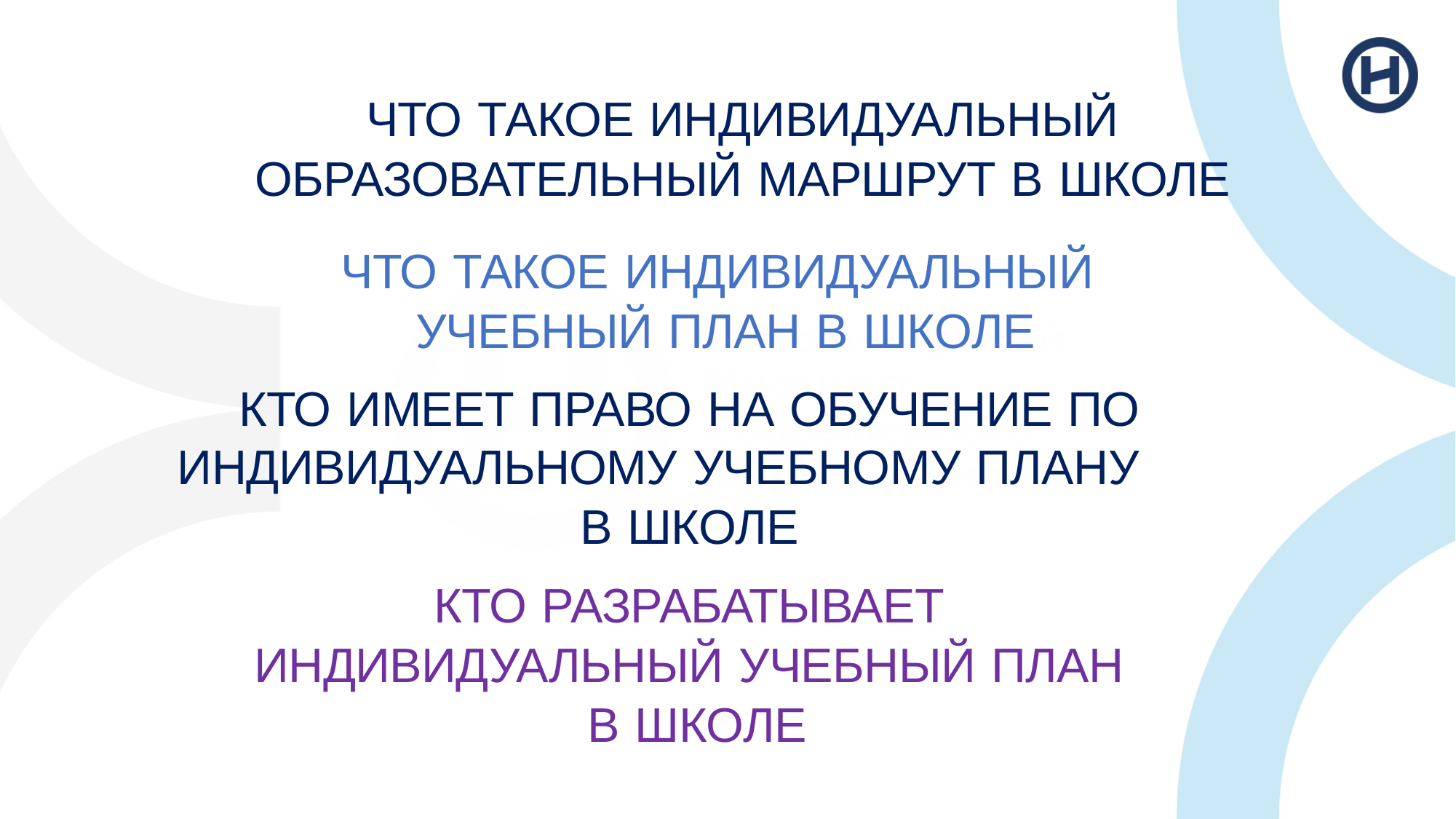

ЧТО ТАКОЕ ИНДИВИДУАЛЬНЫЙ
ОБРАЗОВАТЕЛЬНЫЙ МАРШРУТ В ШКОЛЕ
ЧТО ТАКОЕ ИНДИВИДУАЛЬНЫЙ
УЧЕБНЫЙ ПЛАН В ШКОЛЕ
КТО ИМЕЕТ ПРАВО НА ОБУЧЕНИЕ ПО ИНДИВИДУАЛЬНОМУ УЧЕБНОМУ ПЛАНУ
В ШКОЛЕ

КТО РАЗРАБАТЫВАЕТ
ИНДИВИДУАЛЬНЫЙ УЧЕБНЫЙ ПЛАН
В ШКОЛЕ